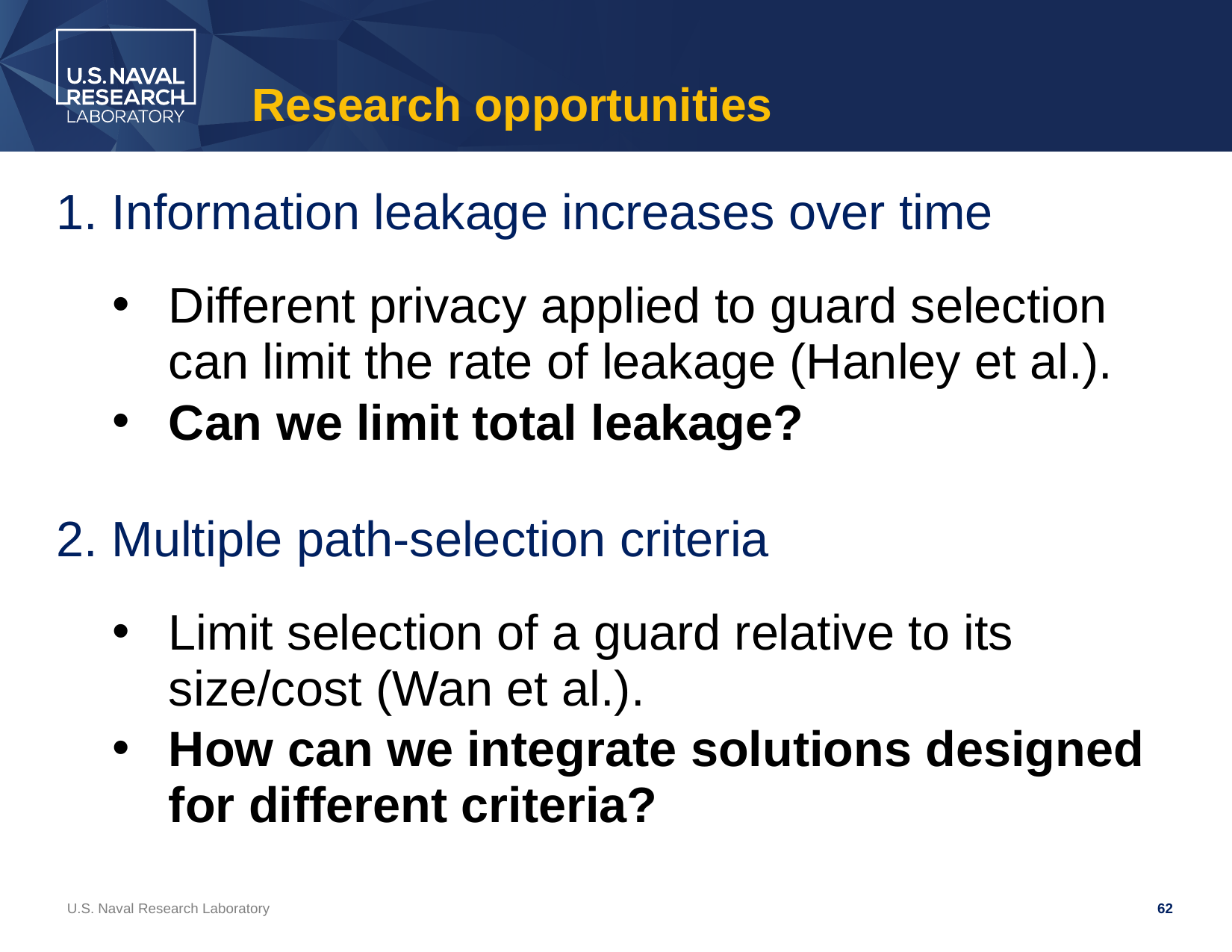

# Research opportunities
 Information leakage increases over time
Different privacy applied to guard selection
can limit the rate of leakage (Hanley et al.).
Can we limit total leakage?
 Multiple path-selection criteria
Limit selection of a guard relative to its
size/cost (Wan et al.).
How can we integrate solutions designed
for different criteria?

U.S. Naval Research Laboratory
62